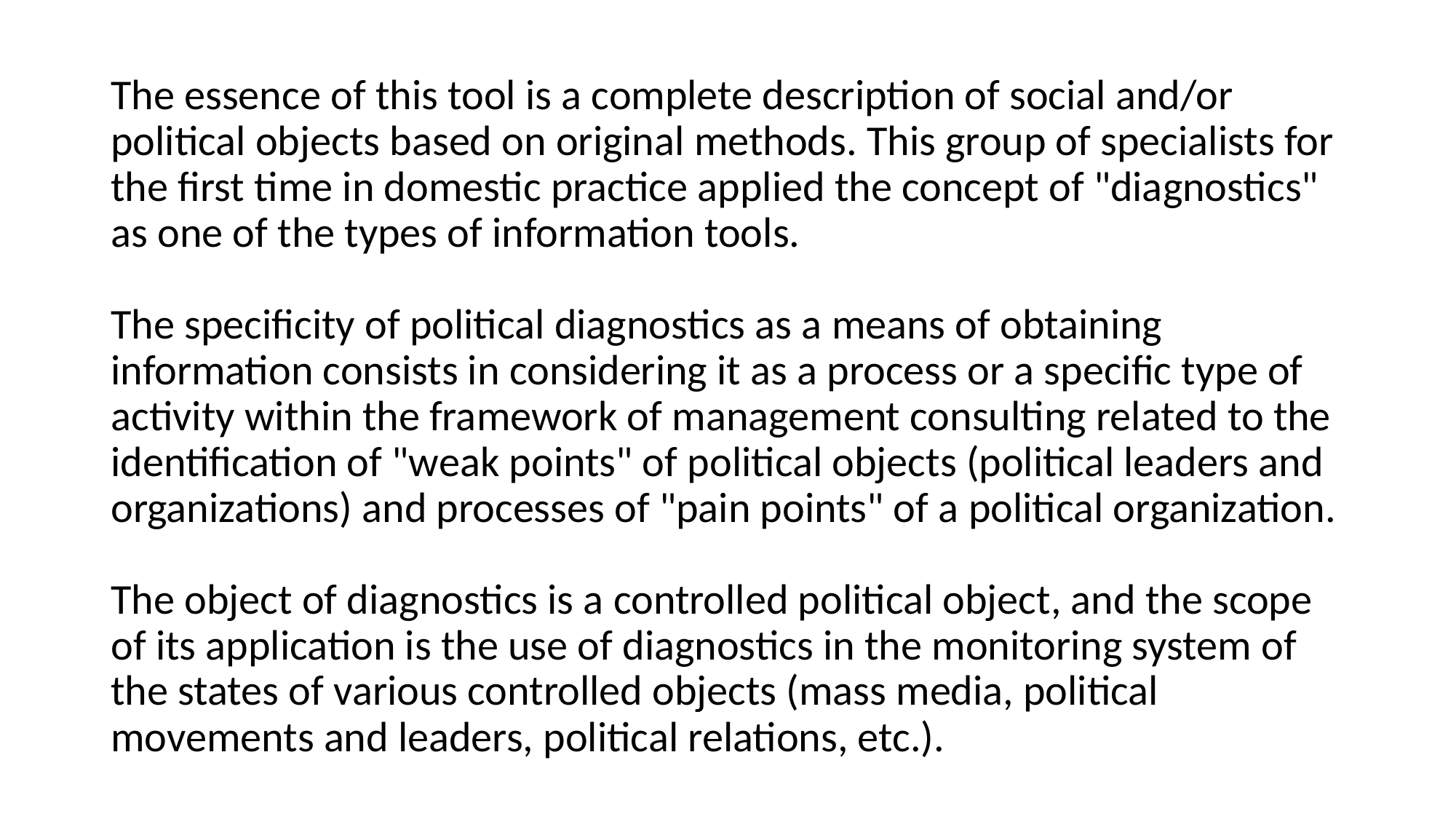

# The essence of this tool is a complete description of social and/or political objects based on original methods. This group of specialists for the first time in domestic practice applied the concept of "diagnostics" as one of the types of information tools. The specificity of political diagnostics as a means of obtaining information consists in considering it as a process or a specific type of activity within the framework of management consulting related to the identification of "weak points" of political objects (political leaders and organizations) and processes of "pain points" of a political organization. The object of diagnostics is a controlled political object, and the scope of its application is the use of diagnostics in the monitoring system of the states of various controlled objects (mass media, political movements and leaders, political relations, etc.).